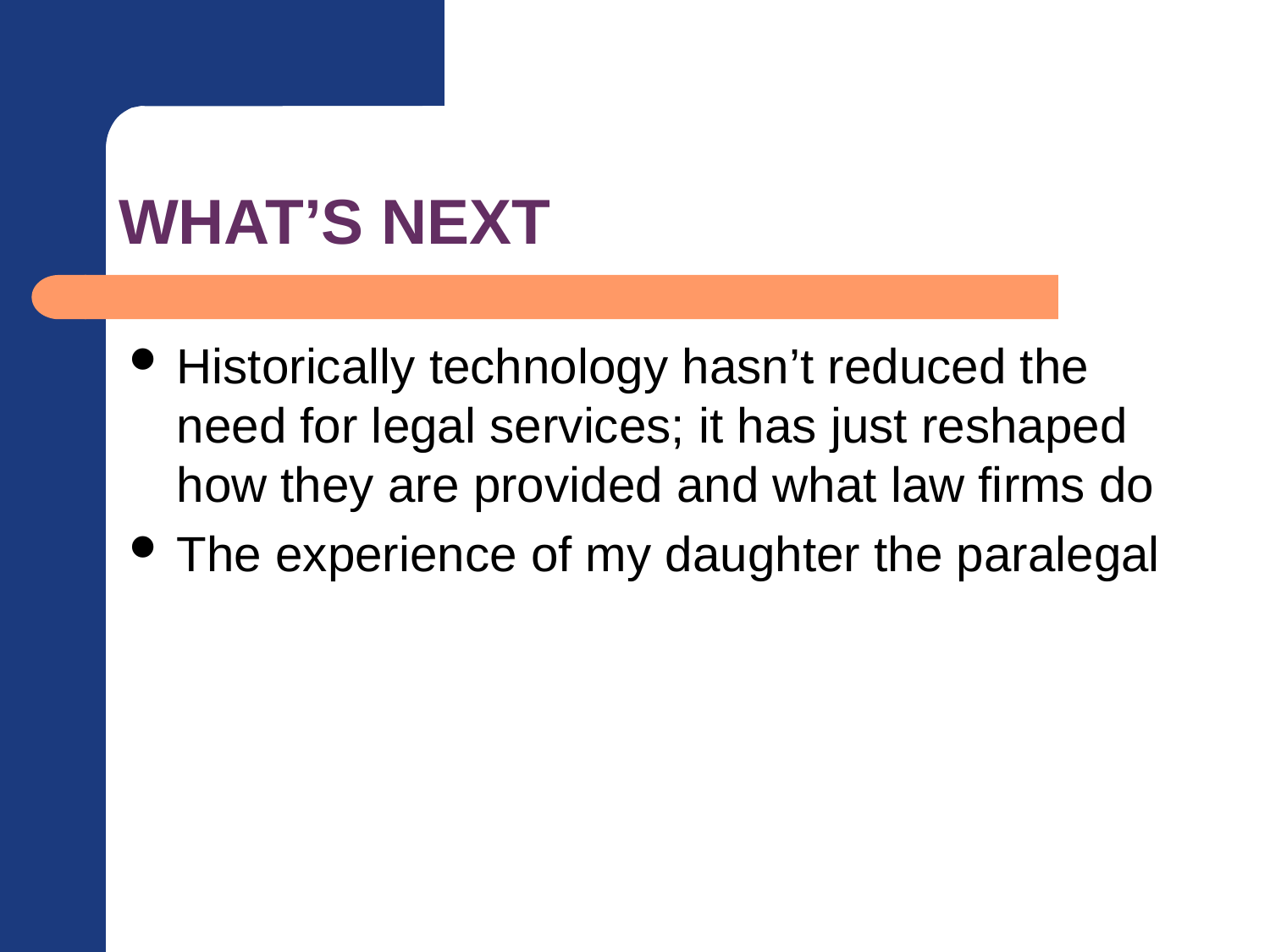

# WHAT’S NEXT
Historically technology hasn’t reduced the need for legal services; it has just reshaped how they are provided and what law firms do
The experience of my daughter the paralegal